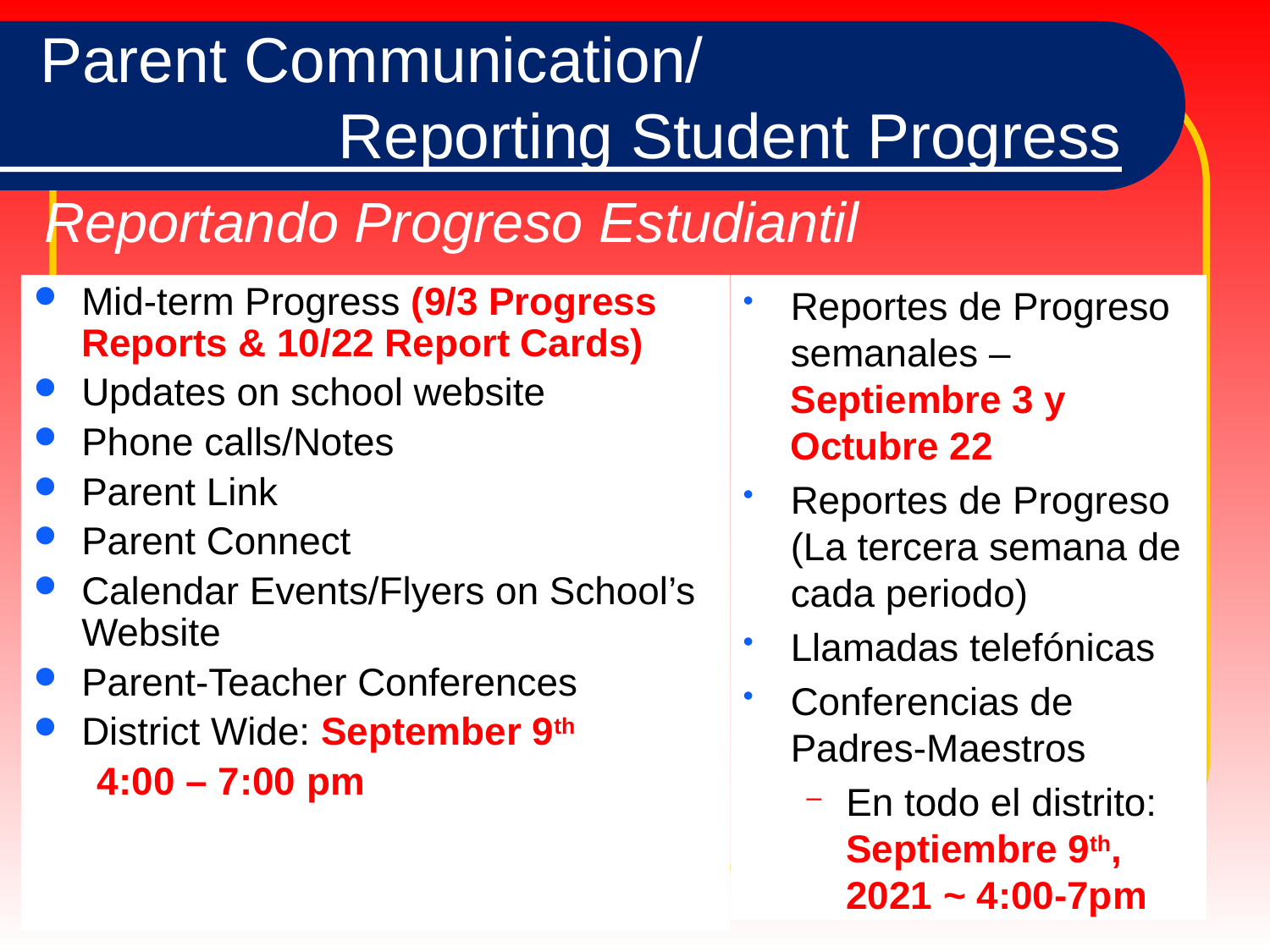

# Parent Communication/ Reporting Student Progress
Reportando Progreso Estudiantil
Mid-term Progress (9/3 Progress Reports & 10/22 Report Cards)
Updates on school website
Phone calls/Notes
Parent Link
Parent Connect
Calendar Events/Flyers on School’s Website
Parent-Teacher Conferences
District Wide: September 9th
4:00 – 7:00 pm

Reportes de Progreso semanales – Septiembre 3 y Octubre 22
Reportes de Progreso (La tercera semana de cada periodo)
Llamadas telefónicas
Conferencias de Padres-Maestros
En todo el distrito: Septiembre 9th, 2021 ~ 4:00-7pm